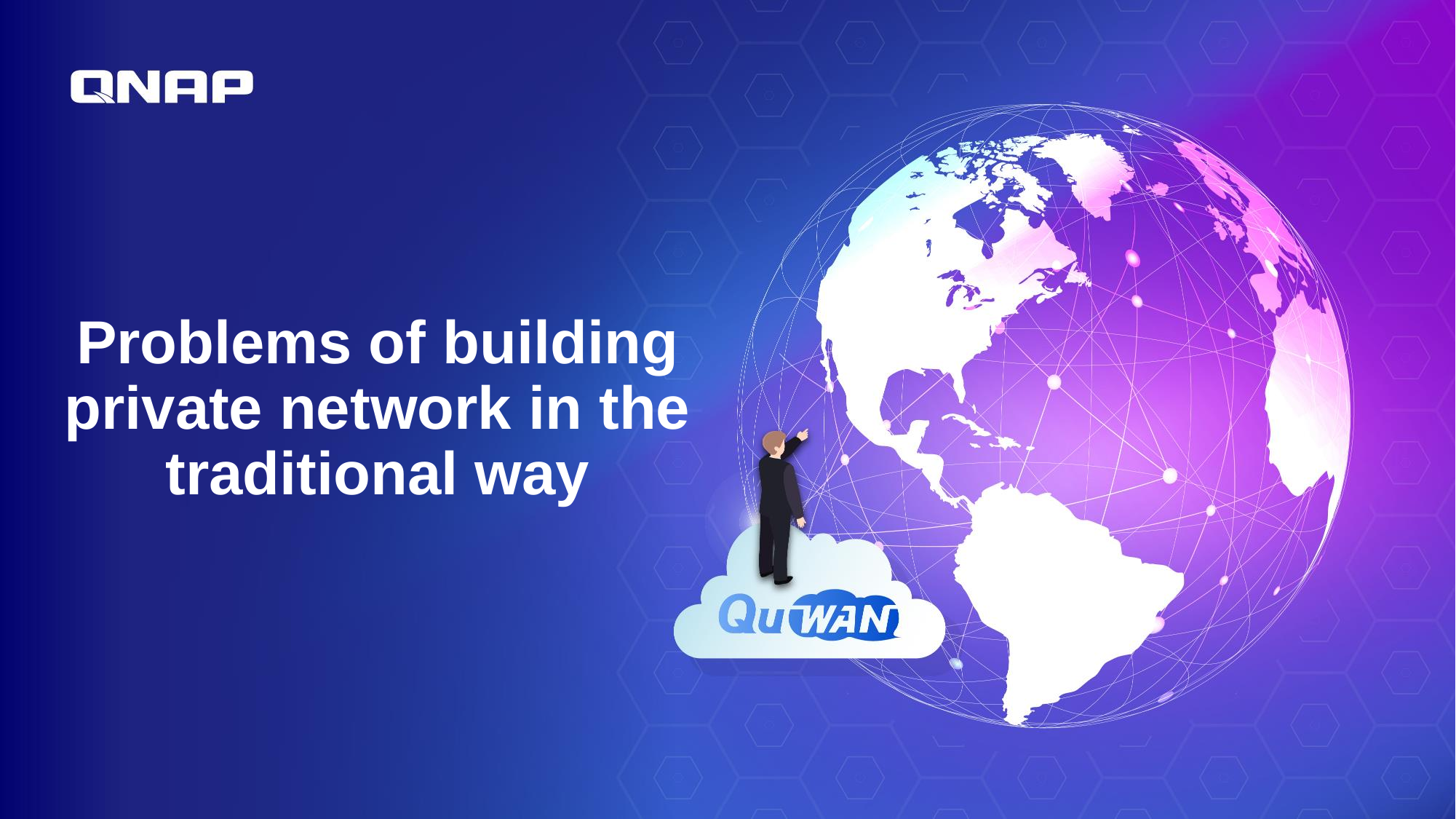

Problems of building private network in the traditional way